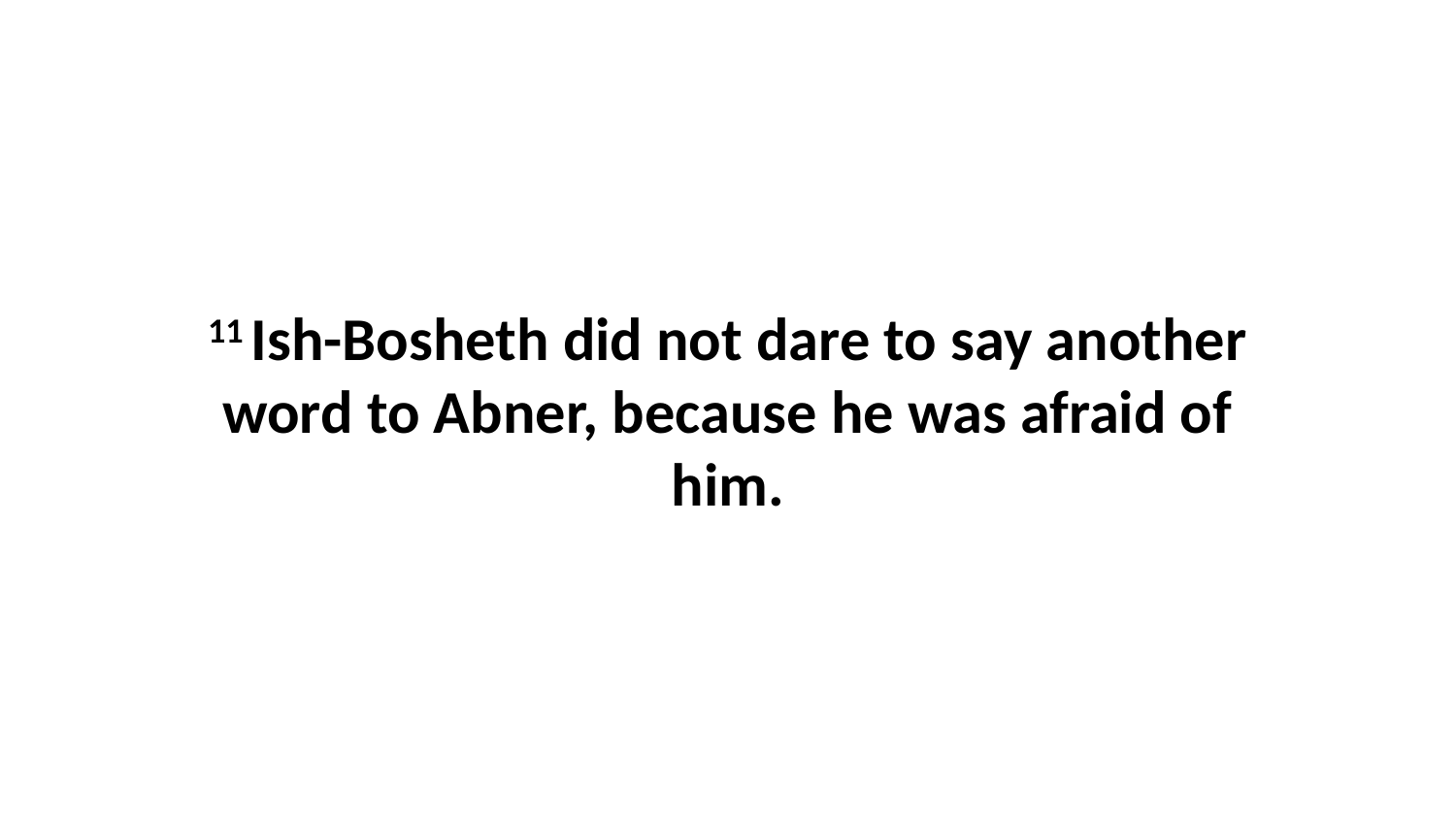

11 Ish-Bosheth did not dare to say another word to Abner, because he was afraid of him.